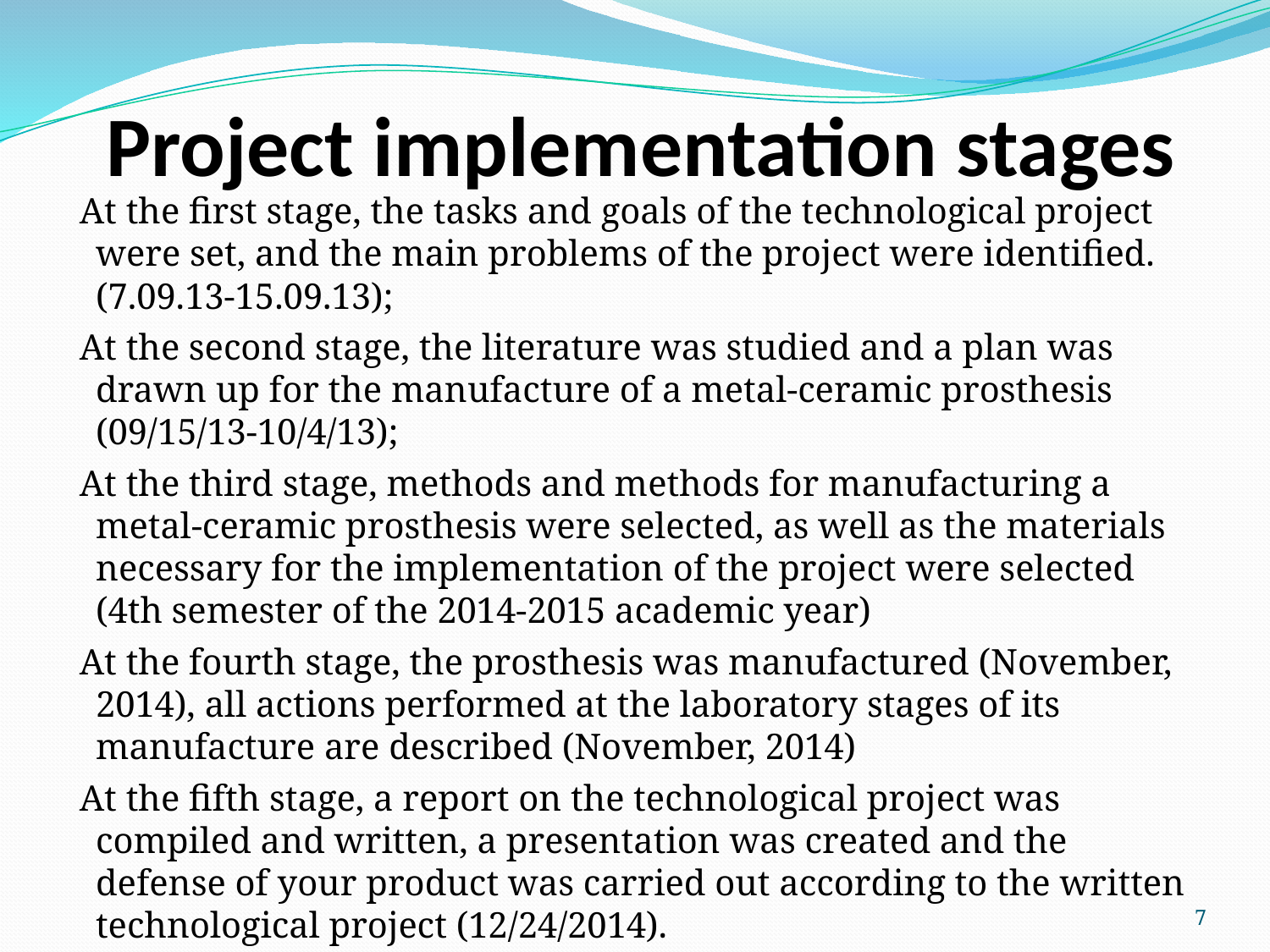

# Project implementation stages
At the first stage, the tasks and goals of the technological project were set, and the main problems of the project were identified. (7.09.13-15.09.13);
At the second stage, the literature was studied and a plan was drawn up for the manufacture of a metal-ceramic prosthesis (09/15/13-10/4/13);
At the third stage, methods and methods for manufacturing a metal-ceramic prosthesis were selected, as well as the materials necessary for the implementation of the project were selected (4th semester of the 2014-2015 academic year)
At the fourth stage, the prosthesis was manufactured (November, 2014), all actions performed at the laboratory stages of its manufacture are described (November, 2014)
At the fifth stage, a report on the technological project was compiled and written, a presentation was created and the defense of your product was carried out according to the written technological project (12/24/2014).
7